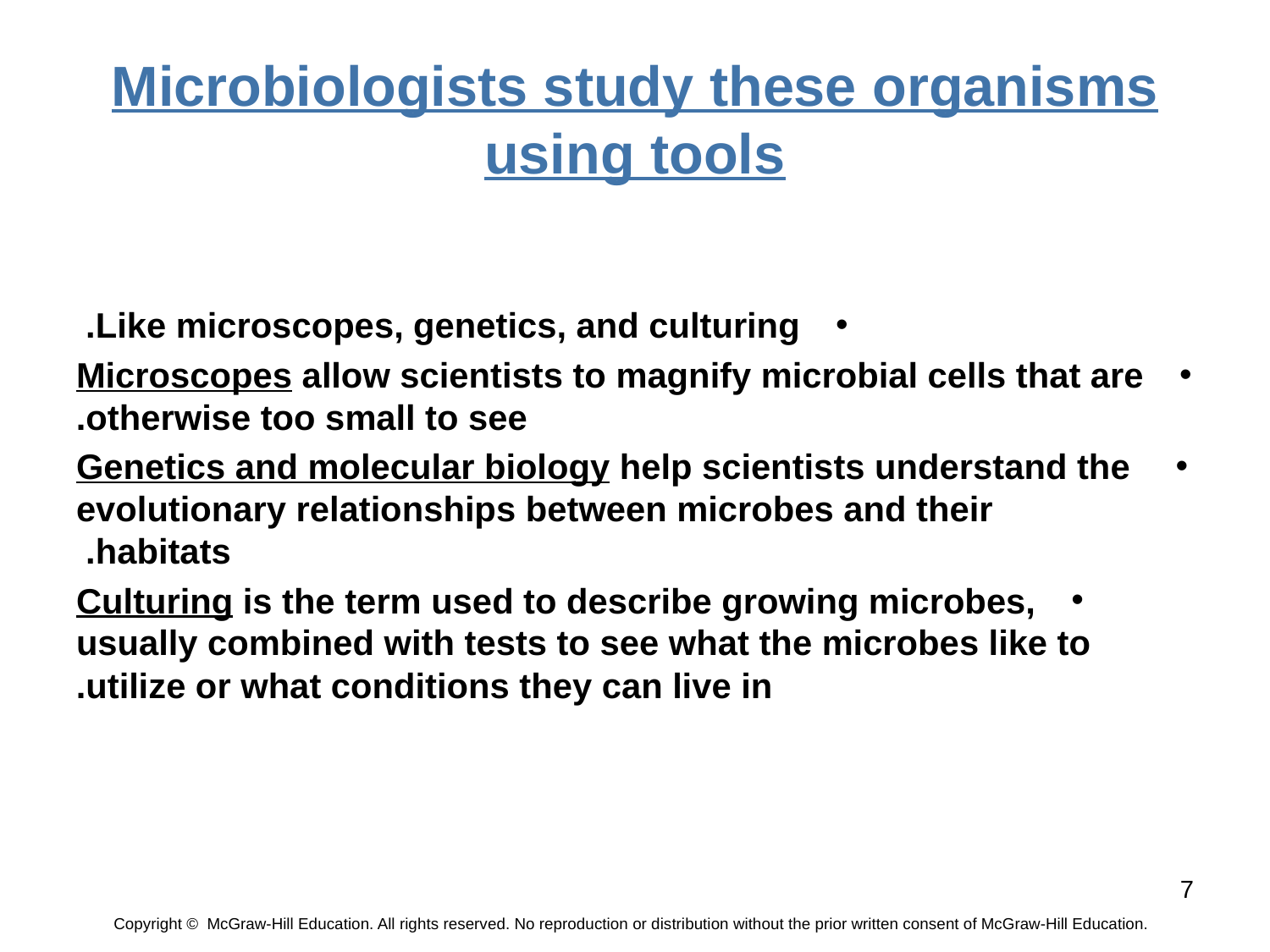

# Microbiologists study these organisms using tools

Like microscopes, genetics, and culturing.
Microscopes allow scientists to magnify microbial cells that are otherwise too small to see.
 Genetics and molecular biology help scientists understand the evolutionary relationships between microbes and their habitats.
Culturing is the term used to describe growing microbes, usually combined with tests to see what the microbes like to utilize or what conditions they can live in.

7